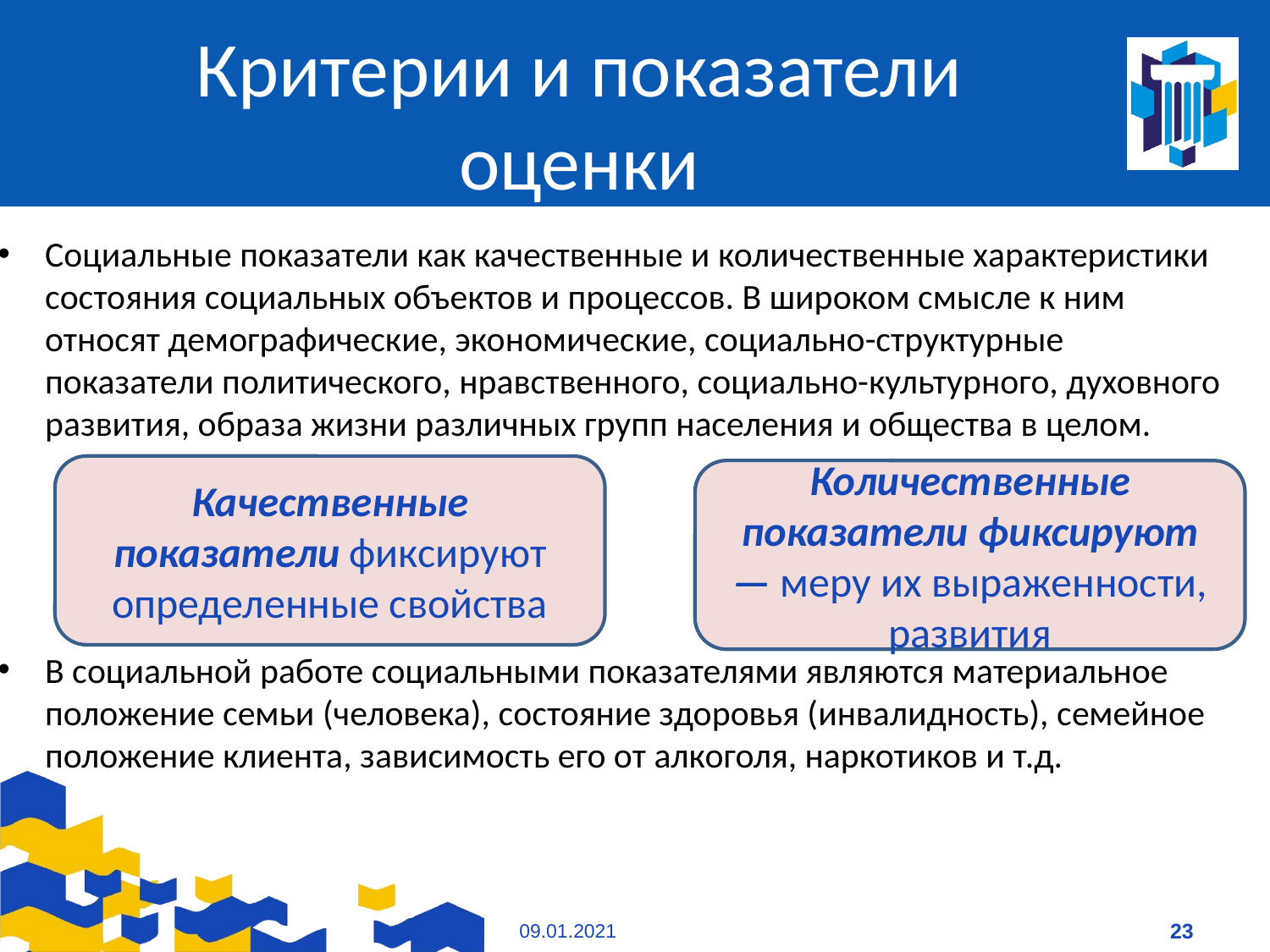

# Критерии и показатели оценки

Социальные показатели как качественные и количественные характеристики состояния социальных объектов и процессов. В широком смысле к ним относят демографические, экономические, социально-структурные показатели политического, нравственного, социально-культурного, духовного развития, образа жизни различных групп населения и общества в целом.

В социальной работе социальными показателями являются материальное положение семьи (человека), состояние здоровья (инвалидность), семейное положение клиента, зависимость его от алкоголя, наркотиков и т.д.

, .
Применительно к Поскольку показатели могут быть достаточно общими, то используют индикаторы, т.е. простые свойства, образующие социальные показатели, доступные наблюдению и измерению характеристики социальных объектов (например, процент принимающих наркотики подростков как показатель десантного поведения).

Качественные показатели фиксируют определенные свойства
Количественные показатели фиксируют— меру их выраженности, развития
09.01.2021
23